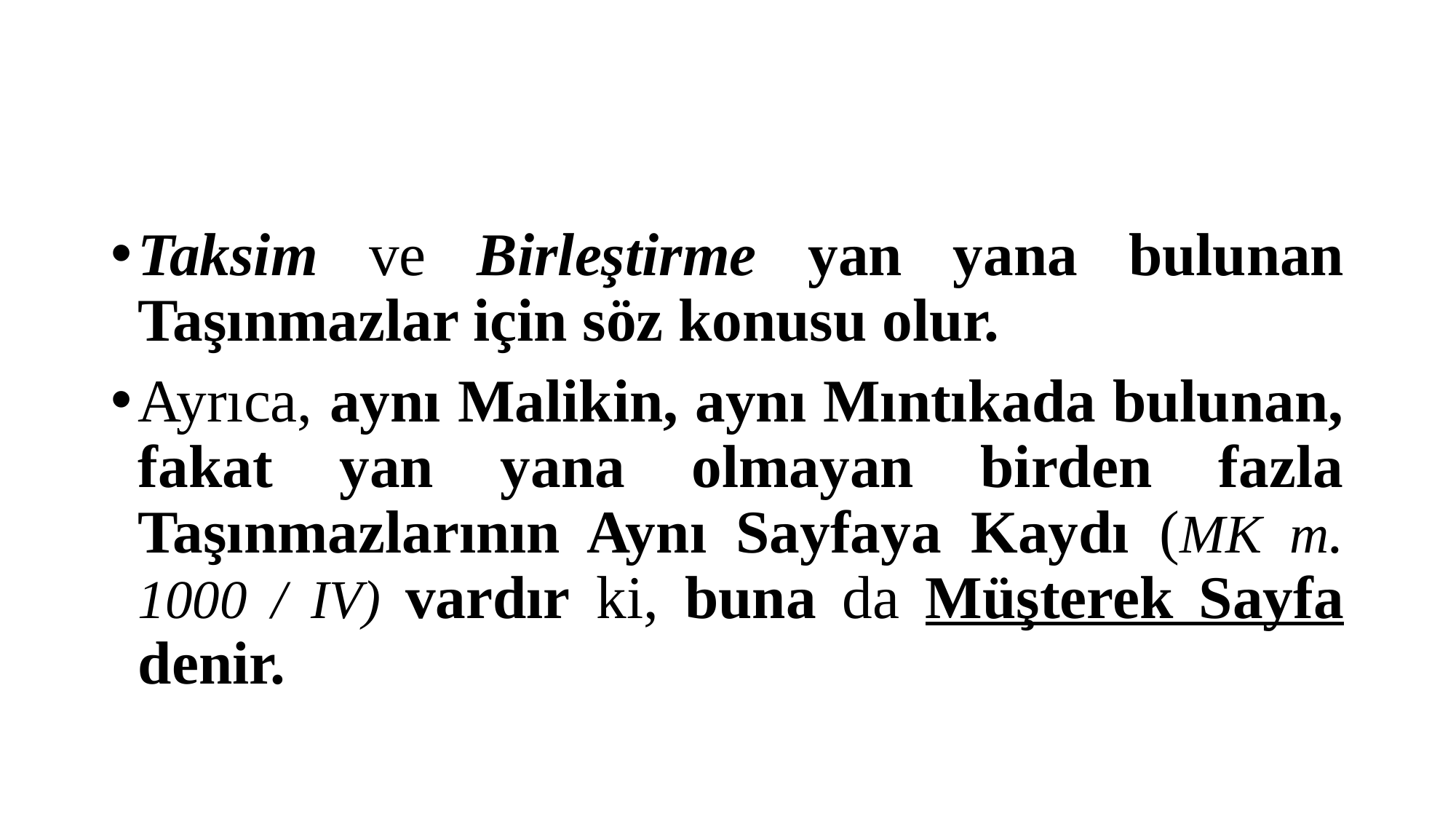

#
Taksim ve Birleştirme yan yana bulunan Taşınmazlar için söz konusu olur.
Ayrıca, aynı Malikin, aynı Mıntıkada bulunan, fakat yan yana olmayan birden fazla Taşınmazlarının Aynı Sayfaya Kaydı (MK m. 1000 / IV) vardır ki, buna da Müşterek Sayfa denir.